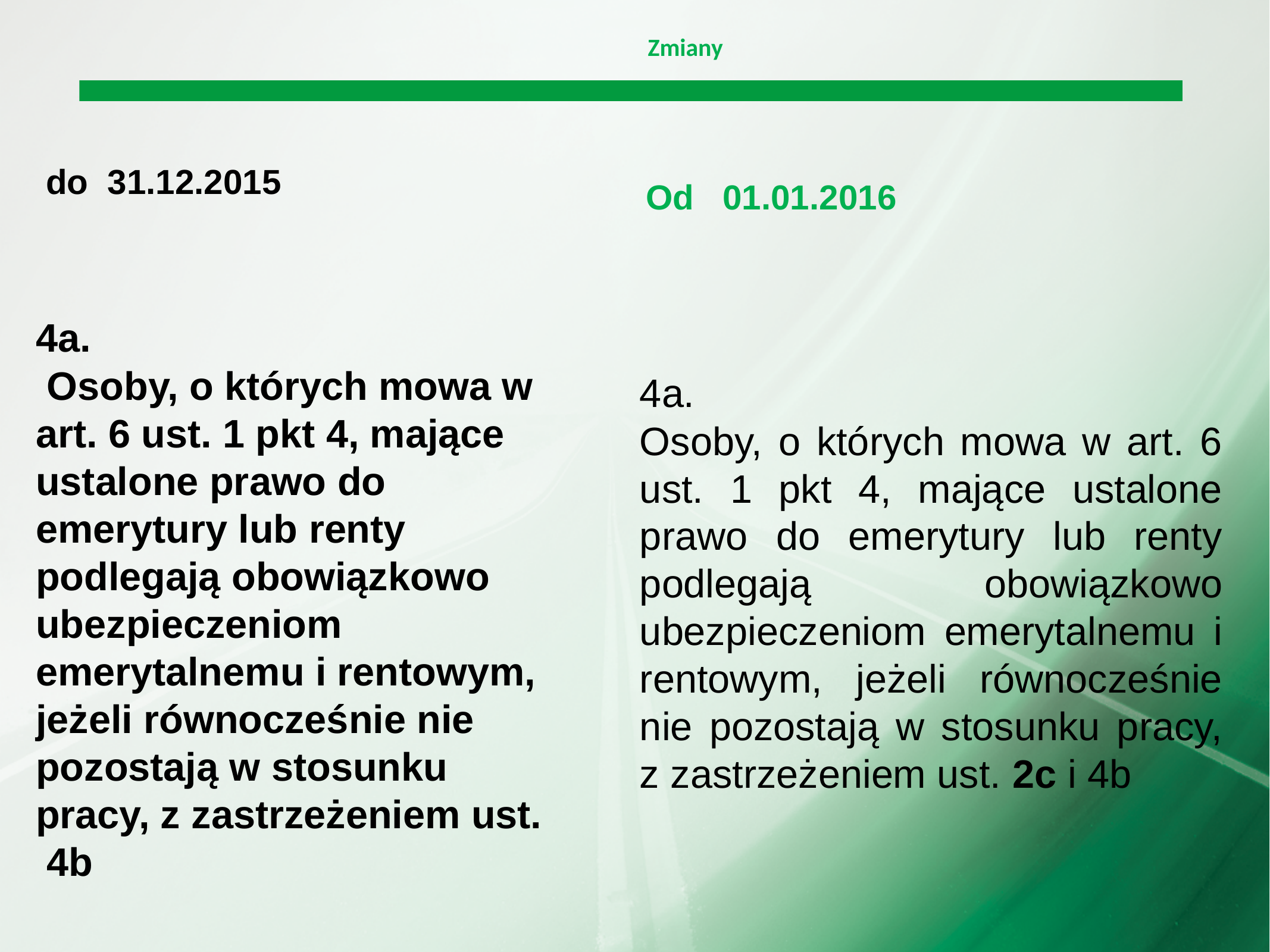

Zmiany

do  31.12.2015
Od   01.01.2016
# 4a.  Osoby, o których mowa w art. 6 ust. 1 pkt 4, mające ustalone prawo do emerytury lub renty podlegają obowiązkowo ubezpieczeniom emerytalnemu i rentowym, jeżeli równocześnie nie pozostają w stosunku pracy, z zastrzeżeniem ust.  4b

4a.
Osoby, o których mowa w art. 6 ust. 1 pkt 4, mające ustalone prawo do emerytury lub renty podlegają obowiązkowo ubezpieczeniom emerytalnemu i rentowym, jeżeli równocześnie nie pozostają w stosunku pracy, z zastrzeżeniem ust. 2c i 4b